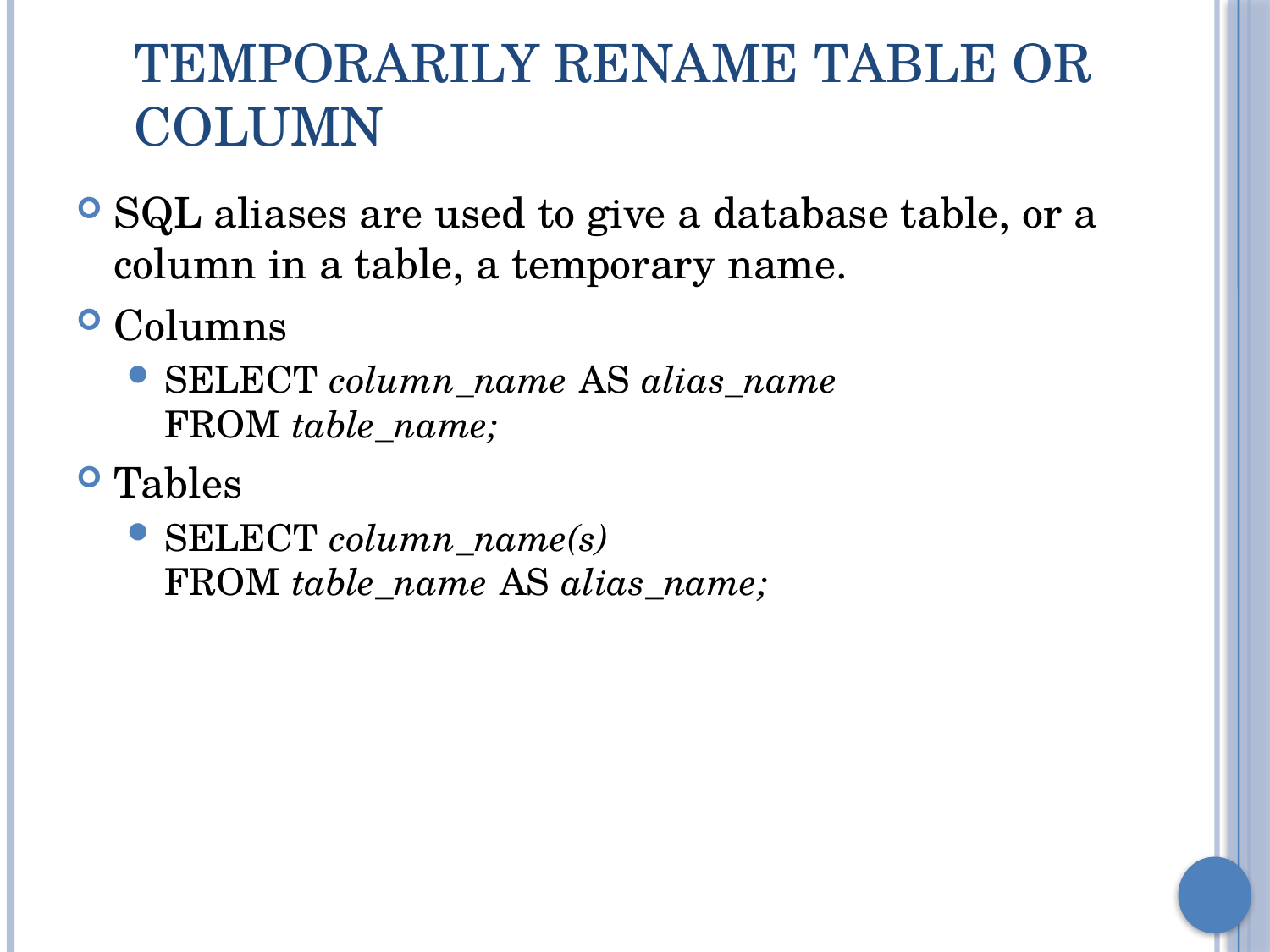

# Temporarily Rename Table or Column
SQL aliases are used to give a database table, or a column in a table, a temporary name.
Columns
SELECT column_name AS alias_name
FROM table_name;
Tables
SELECT column_name(s)
FROM table_name AS alias_name;